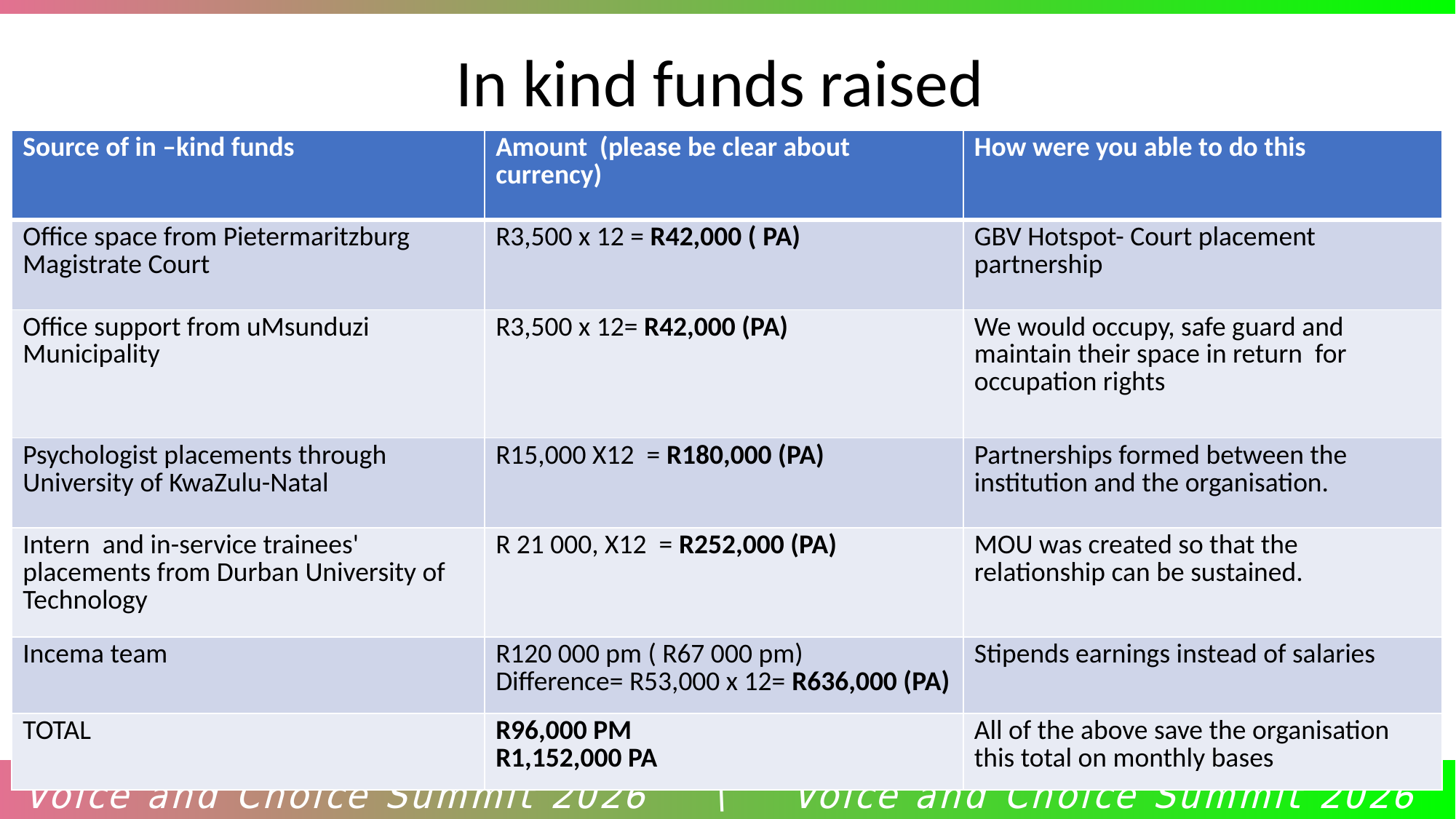

In kind funds raised
| Source of in –kind funds | Amount (please be clear about currency) | How were you able to do this |
| --- | --- | --- |
| Office space from Pietermaritzburg Magistrate Court | R3,500 x 12 = R42,000 ( PA) | GBV Hotspot- Court placement partnership |
| Office support from uMsunduzi Municipality | R3,500 x 12= R42,000 (PA) | We would occupy, safe guard and maintain their space in return for occupation rights |
| Psychologist placements through University of KwaZulu-Natal | R15,000 X12 = R180,000 (PA) | Partnerships formed between the institution and the organisation. |
| Intern and in-service trainees' placements from Durban University of Technology | R 21 000, X12 = R252,000 (PA) | MOU was created so that the relationship can be sustained. |
| Incema team | R120 000 pm ( R67 000 pm) Difference= R53,000 x 12= R636,000 (PA) | Stipends earnings instead of salaries |
| TOTAL | R96,000 PM R1,152,000 PA | All of the above save the organisation this total on monthly bases |

Voice and Choice Summit 2026    \    Voice and Choice Summit 2026